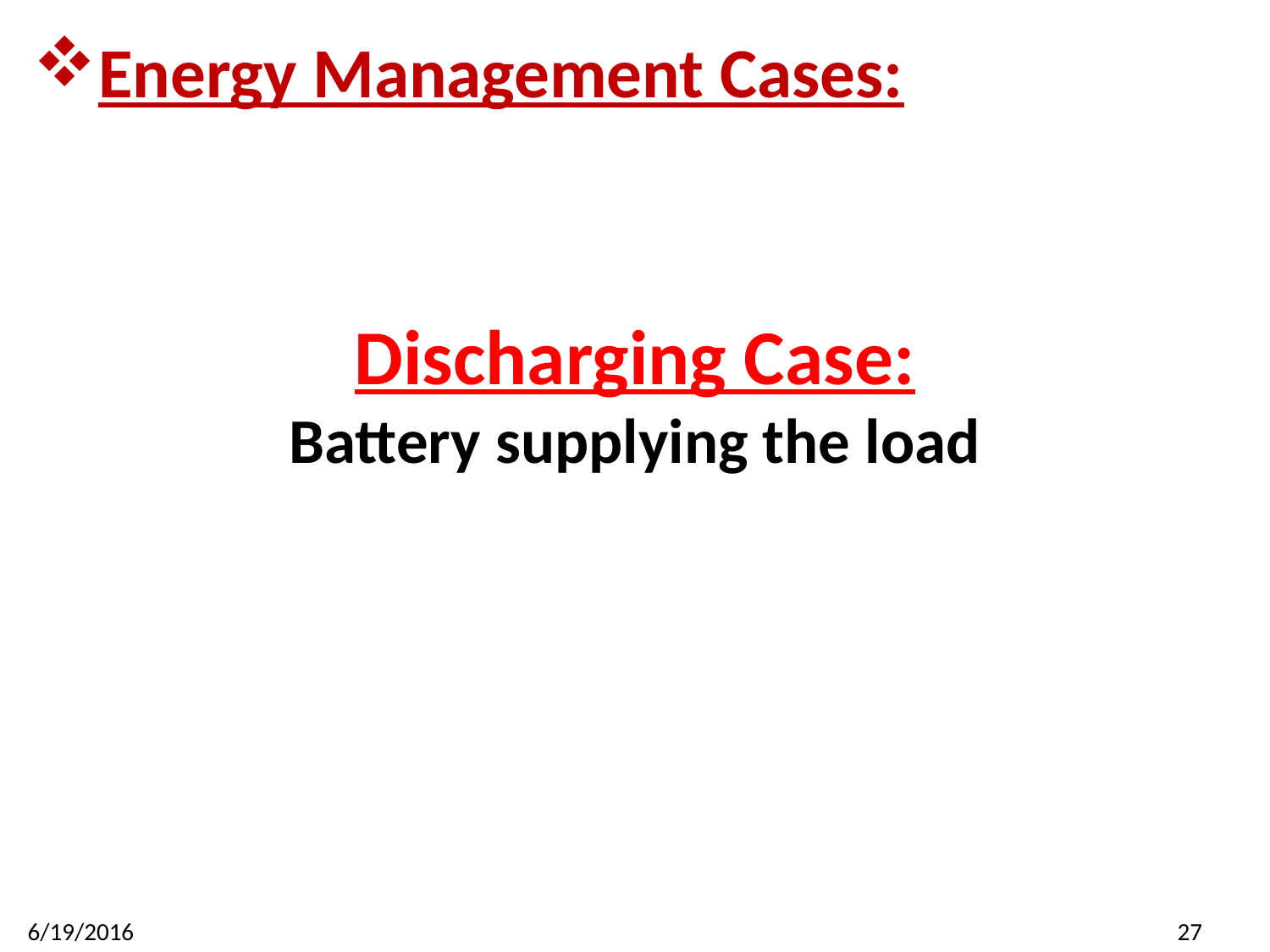

Energy Management Cases:

# Discharging Case: Battery supplying the load
6/19/2016
27